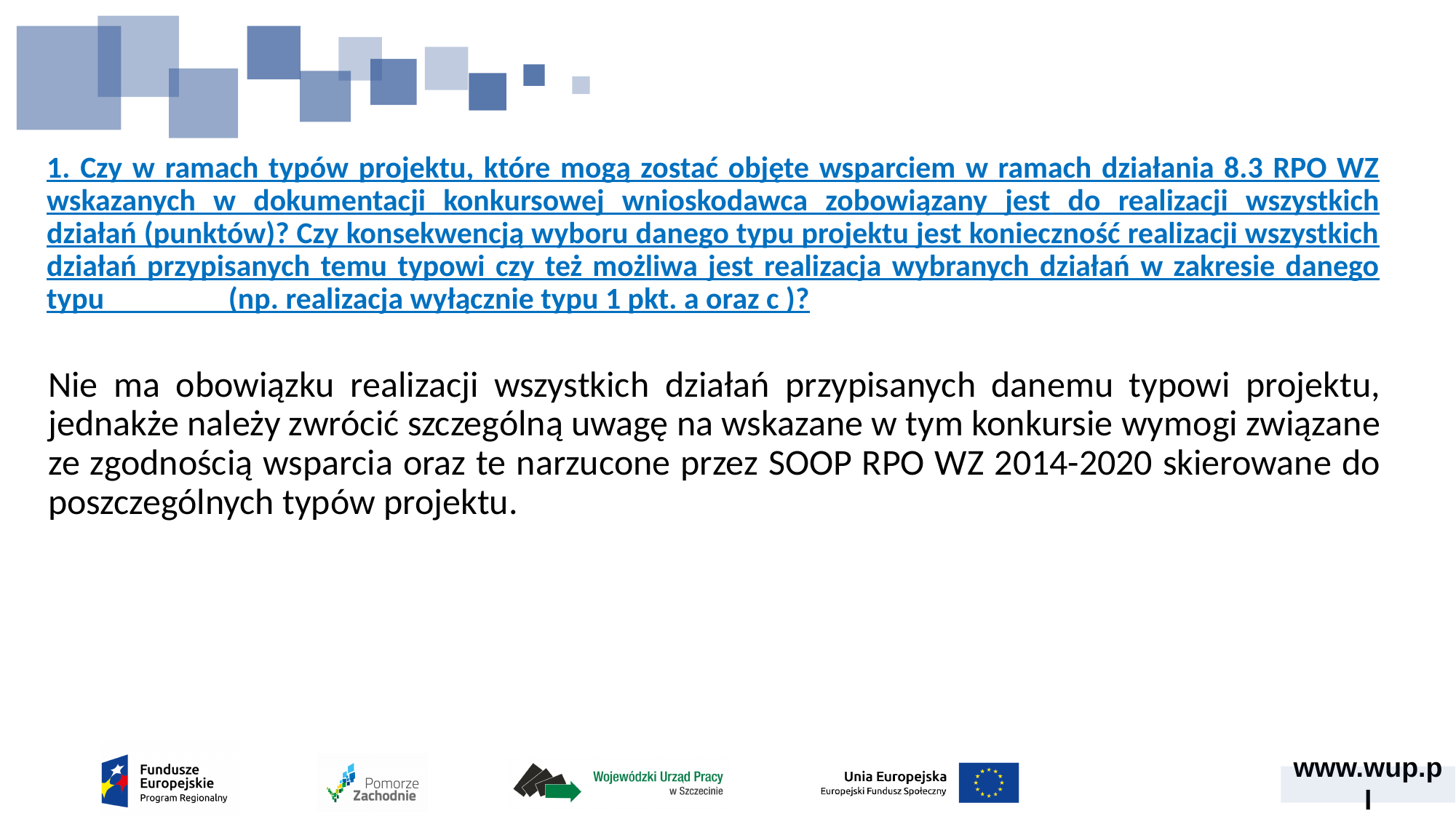

# 1. Czy w ramach typów projektu, które mogą zostać objęte wsparciem w ramach działania 8.3 RPO WZ wskazanych w dokumentacji konkursowej wnioskodawca zobowiązany jest do realizacji wszystkich działań (punktów)? Czy konsekwencją wyboru danego typu projektu jest konieczność realizacji wszystkich działań przypisanych temu typowi czy też możliwa jest realizacja wybranych działań w zakresie danego typu                  (np. realizacja wyłącznie typu 1 pkt. a oraz c )?

Nie ma obowiązku realizacji wszystkich działań przypisanych danemu typowi projektu, jednakże należy zwrócić szczególną uwagę na wskazane w tym konkursie wymogi związane ze zgodnością wsparcia oraz te narzucone przez SOOP RPO WZ 2014-2020 skierowane do poszczególnych typów projektu.